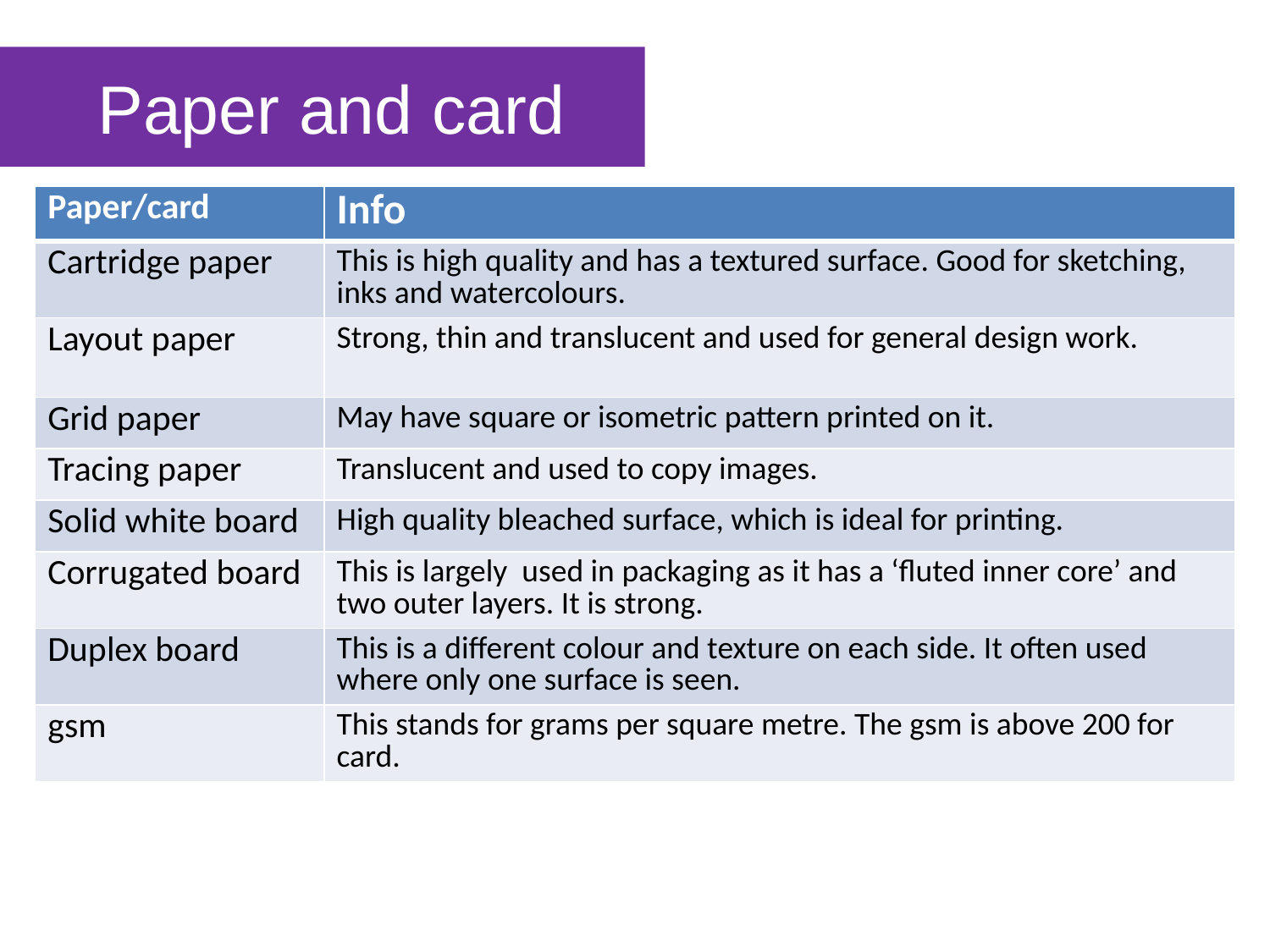

Paper and card

| Paper/card | Info |
| --- | --- |
| Cartridge paper | This is high quality and has a textured surface. Good for sketching, inks and watercolours. |
| Layout paper | Strong, thin and translucent and used for general design work. |
| Grid paper | May have square or isometric pattern printed on it. |
| Tracing paper | Translucent and used to copy images. |
| Solid white board | High quality bleached surface, which is ideal for printing. |
| Corrugated board | This is largely used in packaging as it has a ‘fluted inner core’ and two outer layers. It is strong. |
| Duplex board | This is a different colour and texture on each side. It often used where only one surface is seen. |
| gsm | This stands for grams per square metre. The gsm is above 200 for card. |